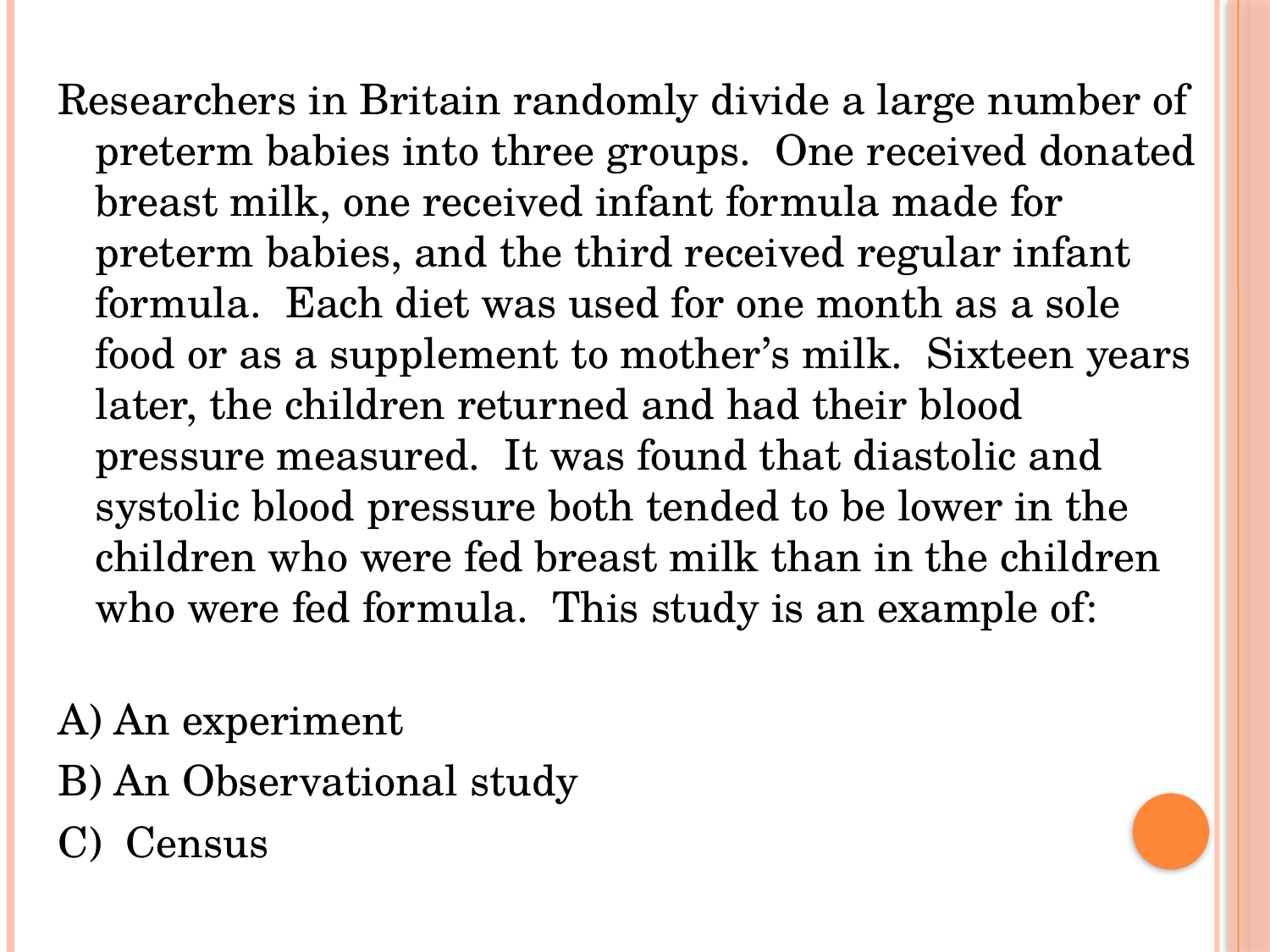

Researchers in Britain randomly divide a large number of preterm babies into three groups.  One received donated breast milk, one received infant formula made for preterm babies, and the third received regular infant formula.  Each diet was used for one month as a sole food or as a supplement to mother’s milk.  Sixteen years later, the children returned and had their blood pressure measured.  It was found that diastolic and systolic blood pressure both tended to be lower in the children who were fed breast milk than in the children who were fed formula.  This study is an example of:
A) An experiment
B) An Observational study
C)  Census